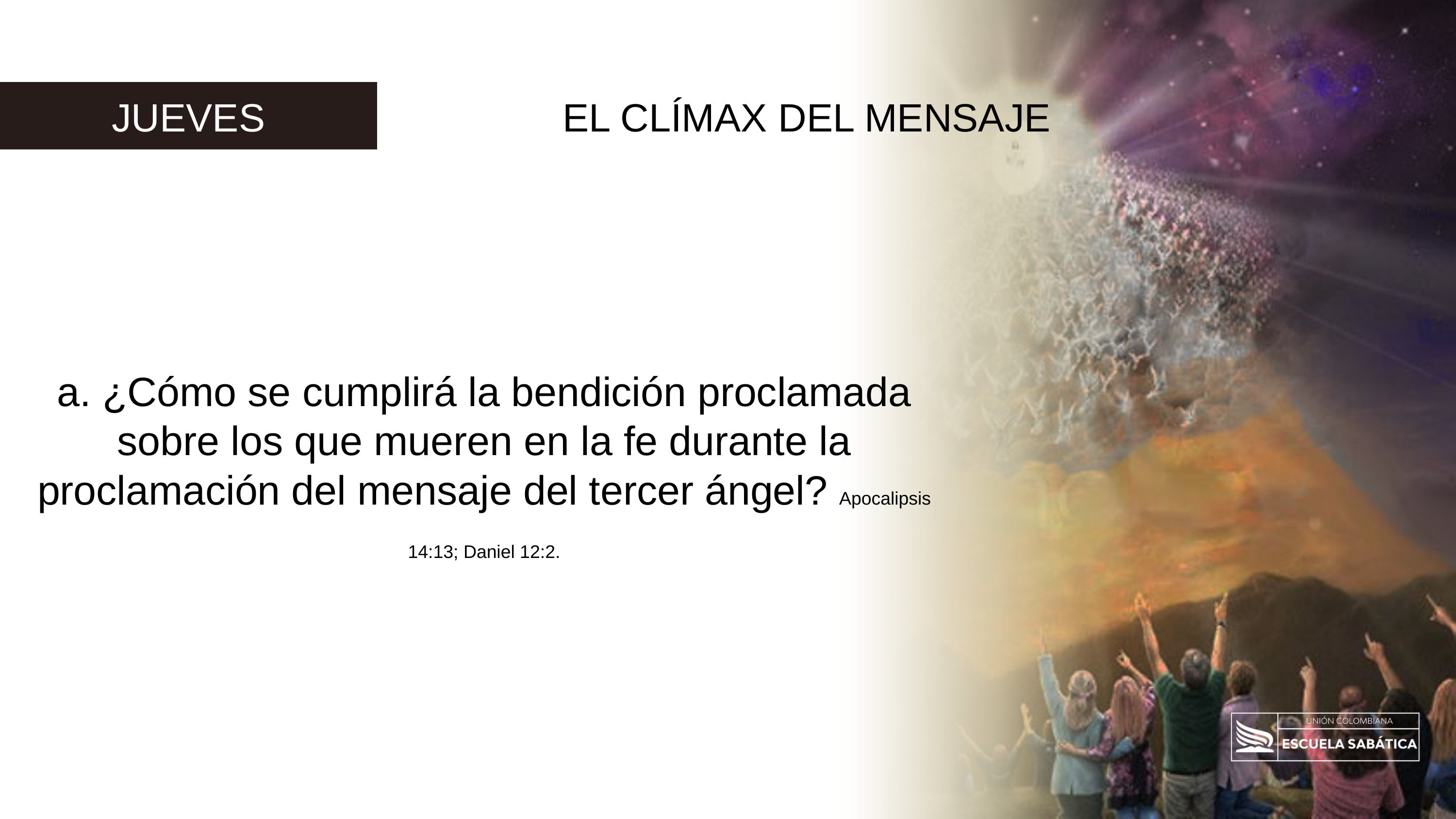

EL CLÍMAX DEL MENSAJE
JUEVES
a. ¿Cómo se cumplirá la bendición proclamada sobre los que mueren en la fe durante la proclamación del mensaje del tercer ángel? Apocalipsis 14:13; Daniel 12:2.